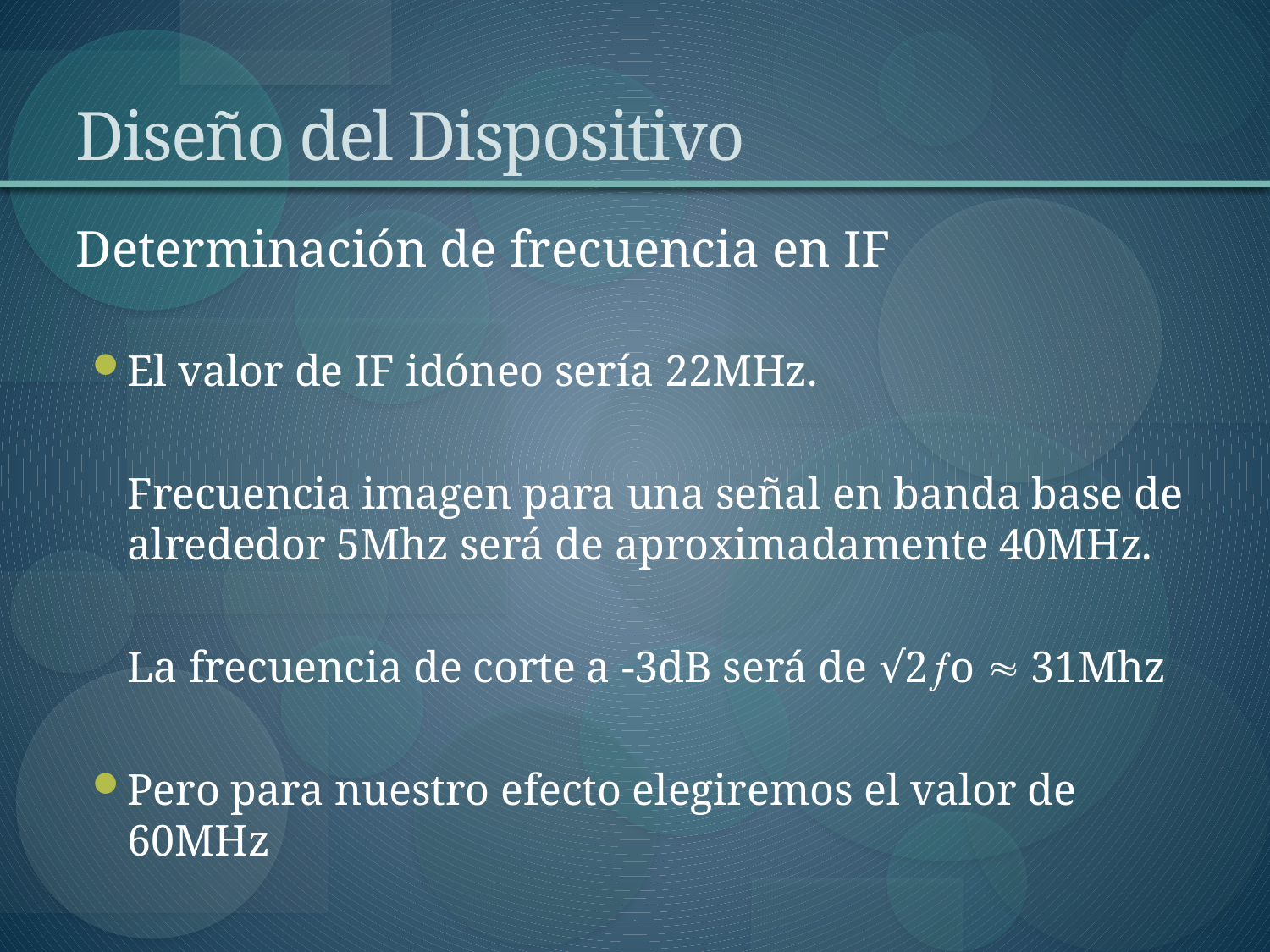

# Diseño del Dispositivo
Determinación de frecuencia en IF
El valor de IF idóneo sería 22MHz.

	Frecuencia imagen para una señal en banda base de alrededor 5Mhz será de aproximadamente 40MHz.

	La frecuencia de corte a -3dB será de √2ƒo ≈ 31Mhz

Pero para nuestro efecto elegiremos el valor de 60MHz